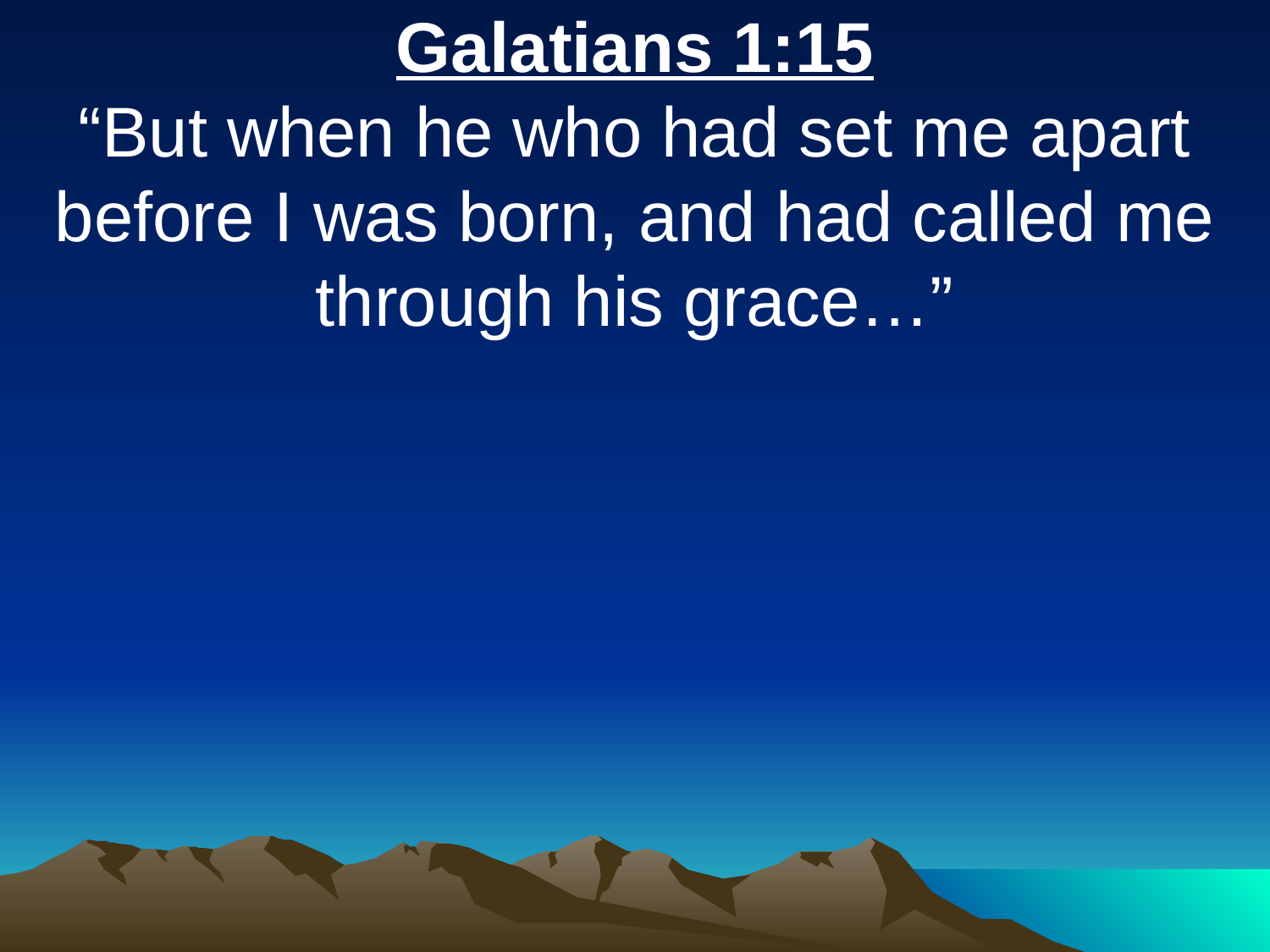

Galatians 1:15
“But when he who had set me apart before I was born, and had called me through his grace…”